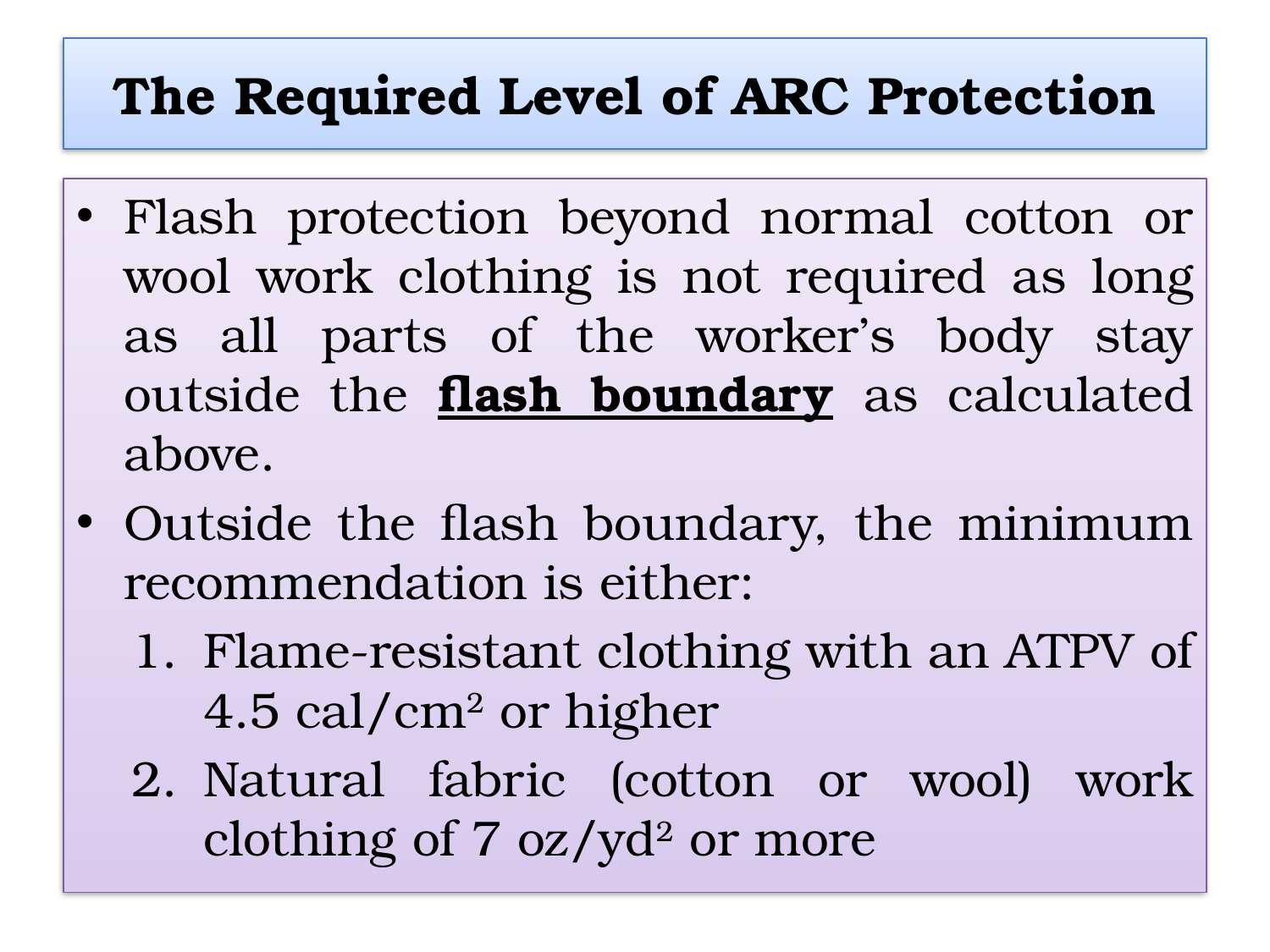

# The Required Level of ARC Protection
Flash protection beyond normal cotton or wool work clothing is not required as long as all parts of the worker’s body stay outside the flash boundary as calculated above.
Outside the flash boundary, the minimum recommendation is either:
Flame-resistant clothing with an ATPV of 4.5 cal/cm2 or higher
Natural fabric (cotton or wool) work clothing of 7 oz/yd2 or more